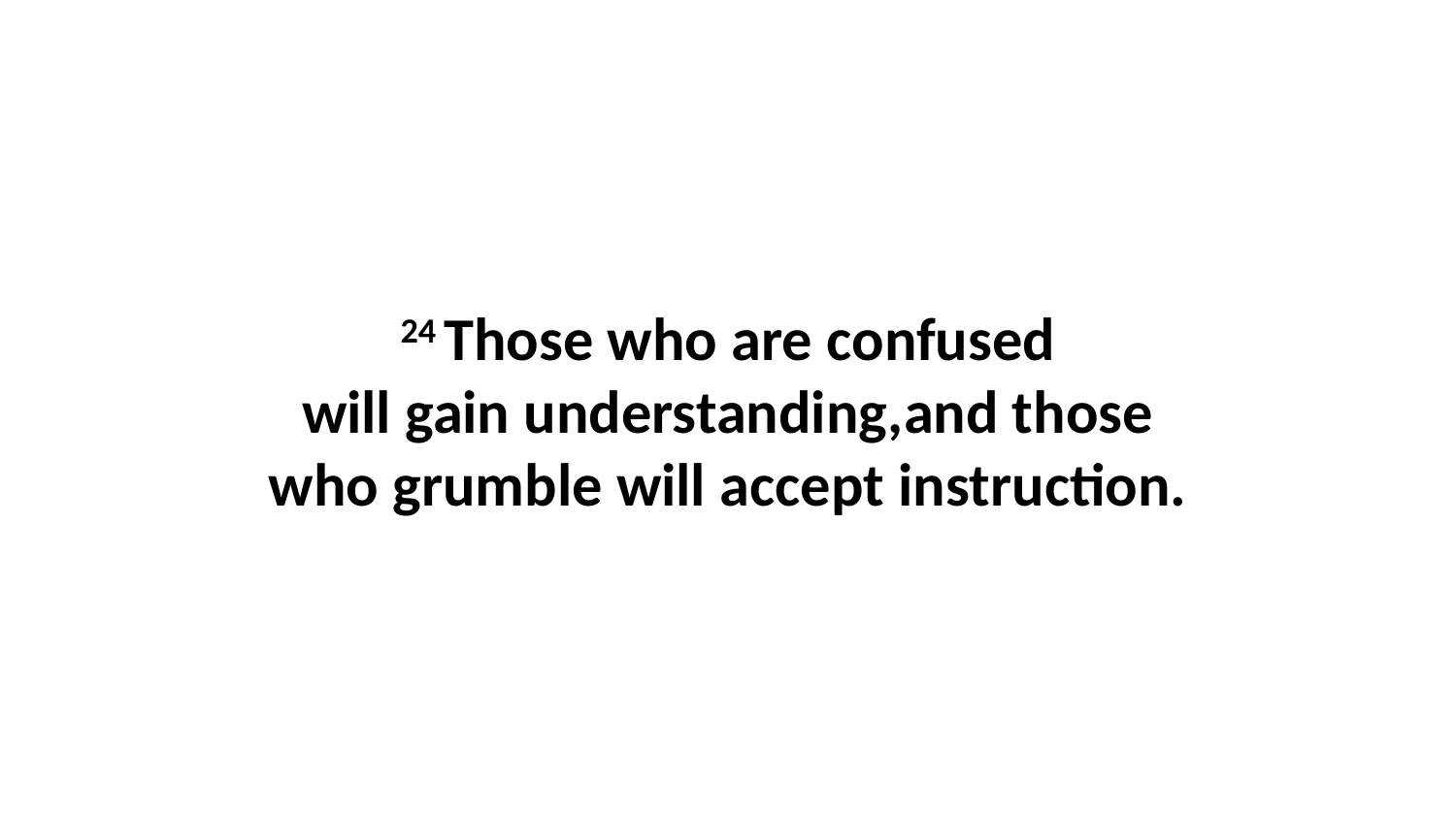

24 Those who are confused will gain understanding,and those who grumble will accept instruction.